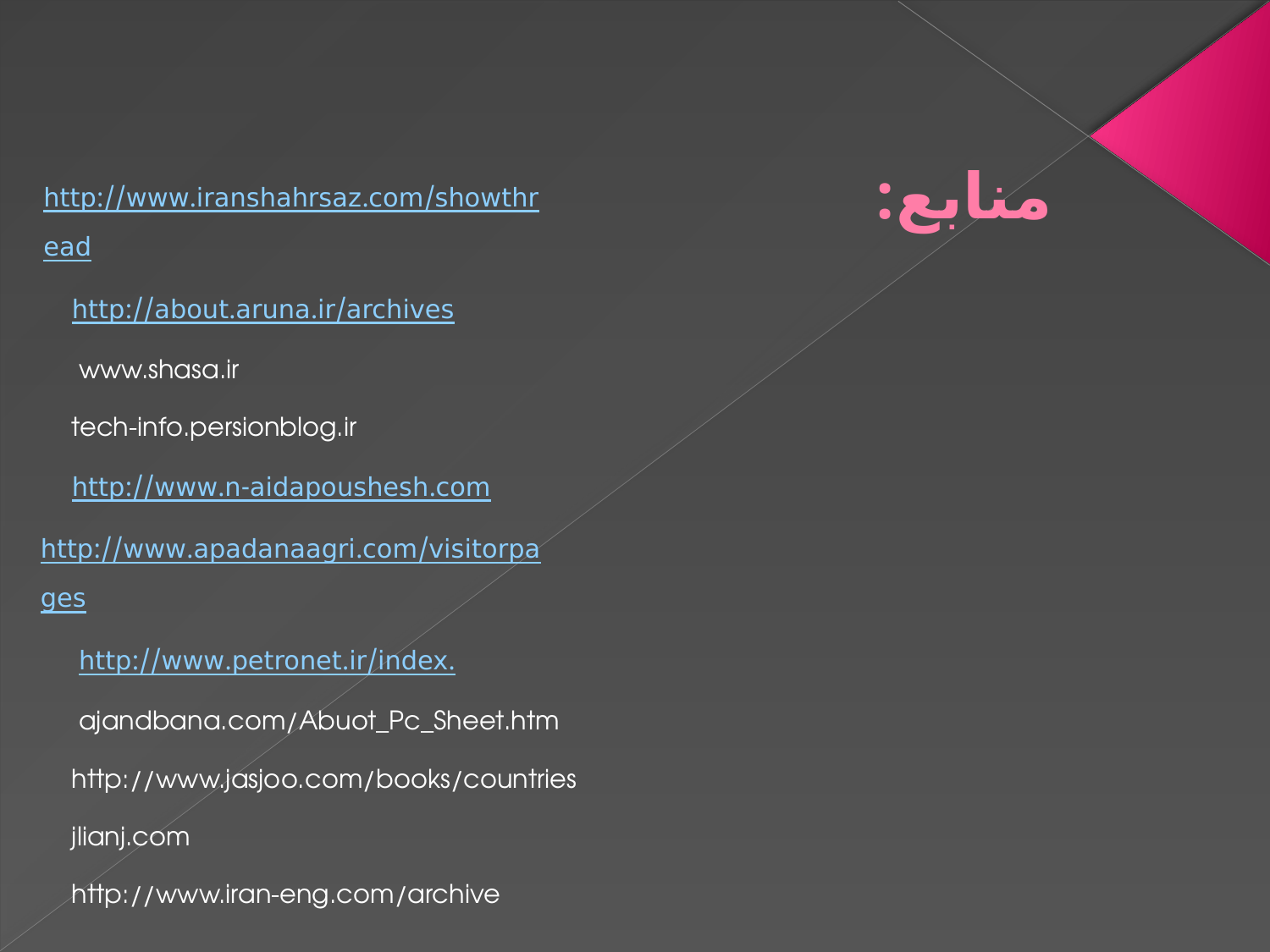

# منابع:

http://www.iranshahrsaz.com/showthread
http://about.aruna.ir/archives
www.shasa.ir
tech-info.persionblog.ir
http://www.n-aidapoushesh.com
http://www.apadanaagri.com/visitorpages
  http://www.petronet.ir/index.
ajandbana.com/Abuot_Pc_Sheet.htm
http://www.jasjoo.com/books/countries
 jlianj.com
http://www.iran-eng.com/archive